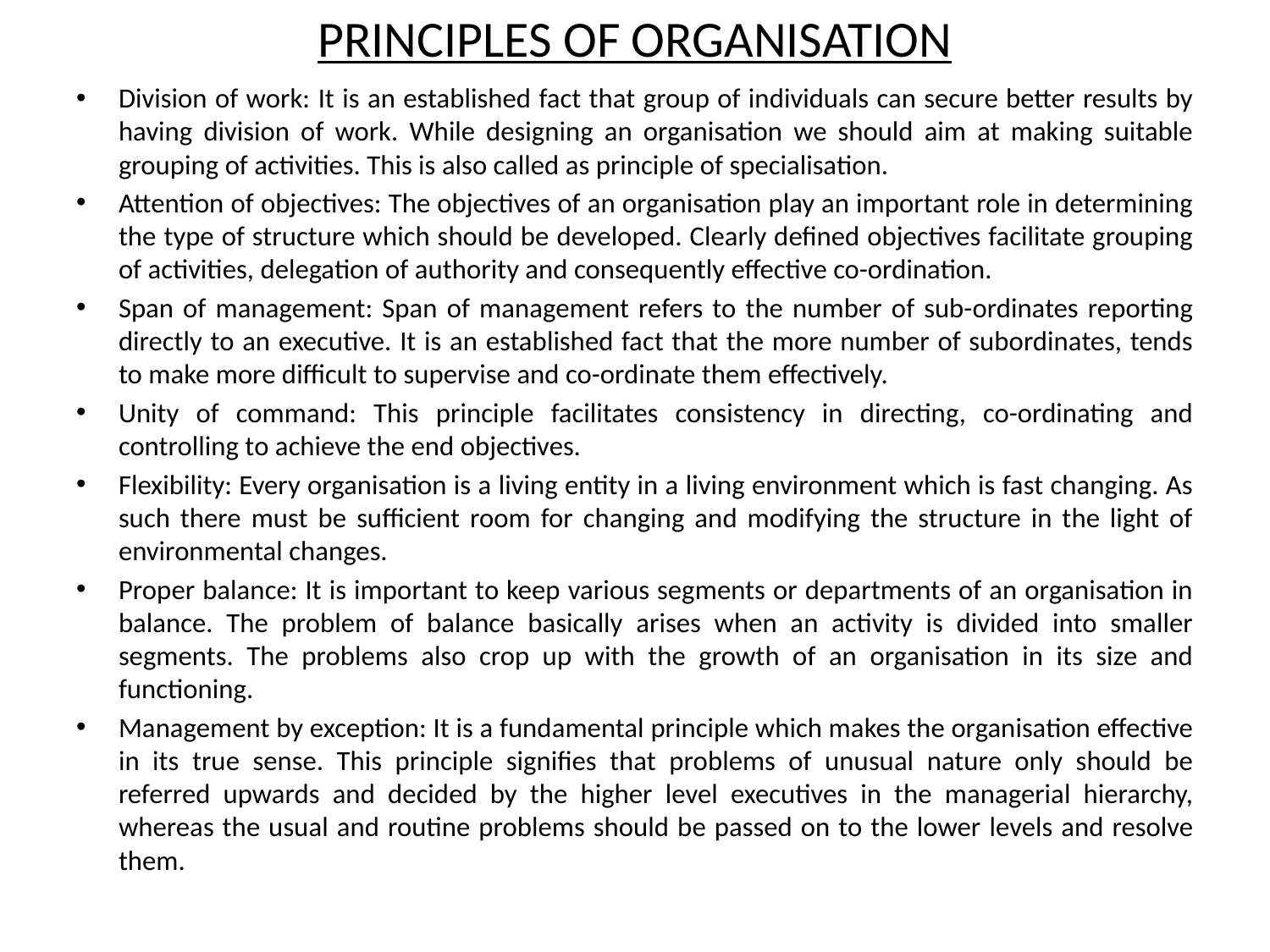

# PRINCIPLES OF ORGANISATION
Division of work: It is an established fact that group of individuals can secure better results by having division of work. While designing an organisation we should aim at making suitable grouping of activities. This is also called as principle of specialisation.
Attention of objectives: The objectives of an organisation play an important role in determining the type of structure which should be developed. Clearly defined objectives facilitate grouping of activities, delegation of authority and consequently effective co-ordination.
Span of management: Span of management refers to the number of sub-ordinates reporting directly to an executive. It is an established fact that the more number of subordinates, tends to make more difficult to supervise and co-ordinate them effectively.
Unity of command: This principle facilitates consistency in directing, co-ordinating and controlling to achieve the end objectives.
Flexibility: Every organisation is a living entity in a living environment which is fast changing. As such there must be sufficient room for changing and modifying the structure in the light of environmental changes.
Proper balance: It is important to keep various segments or departments of an organisation in balance. The problem of balance basically arises when an activity is divided into smaller segments. The problems also crop up with the growth of an organisation in its size and functioning.
Management by exception: It is a fundamental principle which makes the organisation effective in its true sense. This principle signifies that problems of unusual nature only should be referred upwards and decided by the higher level executives in the managerial hierarchy, whereas the usual and routine problems should be passed on to the lower levels and resolve them.